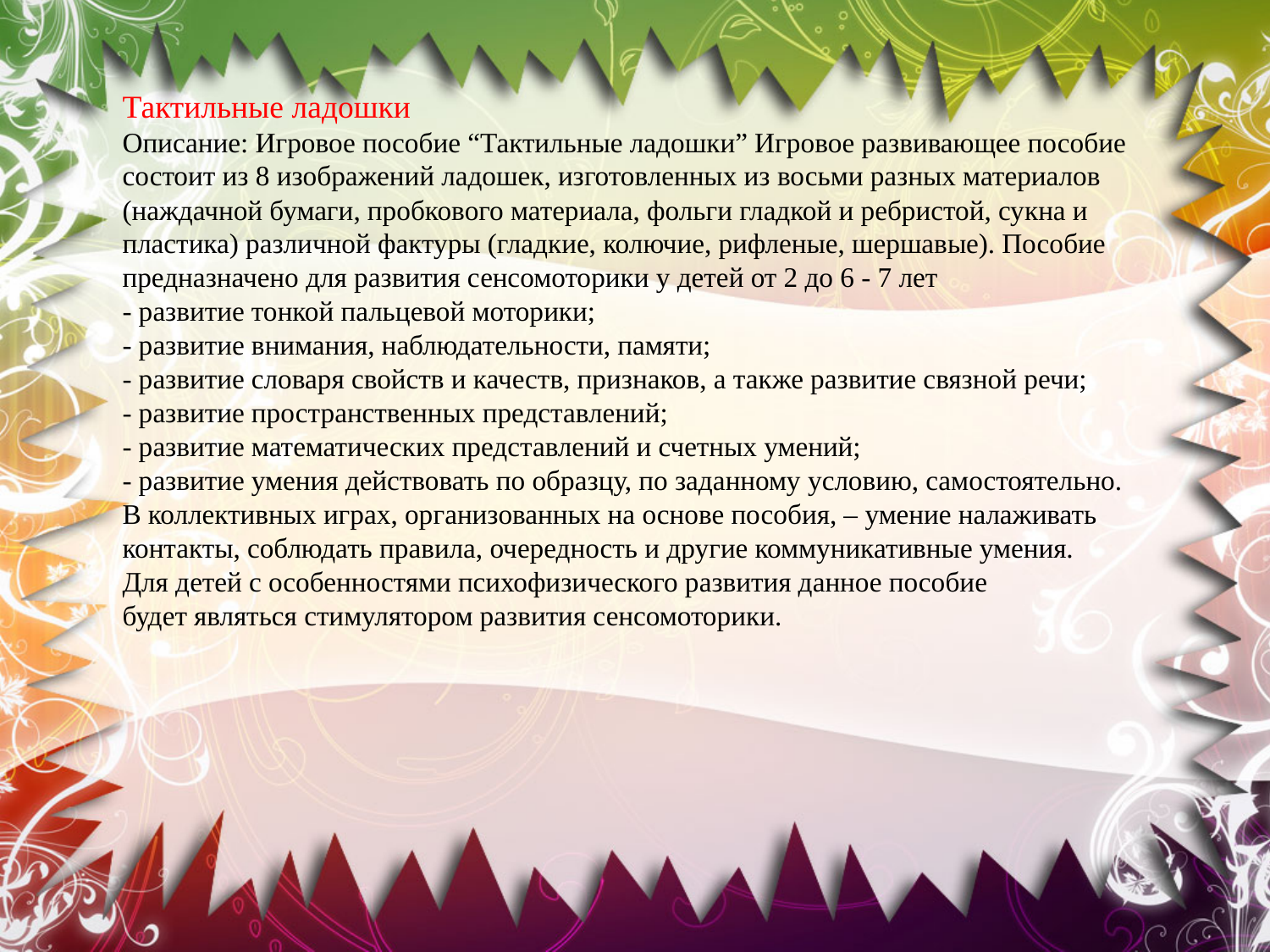

Тактильные ладошки
Описание: Игровое пособие “Тактильные ладошки” Игровое развивающее пособие состоит из 8 изображений ладошек, изготовленных из восьми разных материалов (наждачной бумаги, пробкового материала, фольги гладкой и ребристой, сукна и пластика) различной фактуры (гладкие, колючие, рифленые, шершавые). Пособие предназначено для развития сенсомоторики у детей от 2 до 6 - 7 лет
- развитие тонкой пальцевой моторики;
- развитие внимания, наблюдательности, памяти;
- развитие словаря свойств и качеств, признаков, а также развитие связной речи;
- развитие пространственных представлений;
- развитие математических представлений и счетных умений;
- развитие умения действовать по образцу, по заданному условию, самостоятельно.
В коллективных играх, организованных на основе пособия, – умение налаживать контакты, соблюдать правила, очередность и другие коммуникативные умения.
Для детей с особенностями психофизического развития данное пособие
будет являться стимулятором развития сенсомоторики.